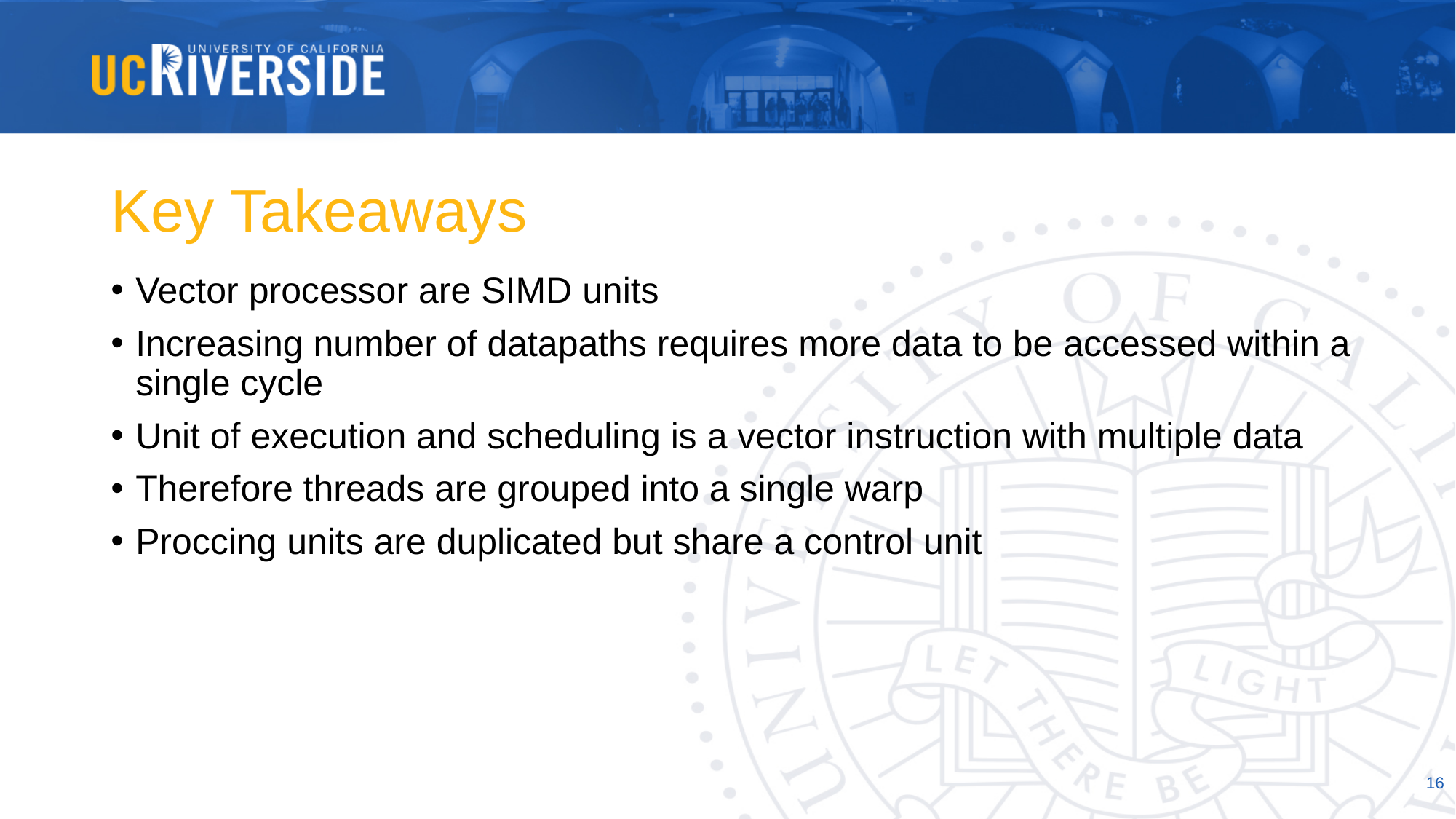

# Key Takeaways
Vector processor are SIMD units
Increasing number of datapaths requires more data to be accessed within a single cycle
Unit of execution and scheduling is a vector instruction with multiple data
Therefore threads are grouped into a single warp
Proccing units are duplicated but share a control unit
16